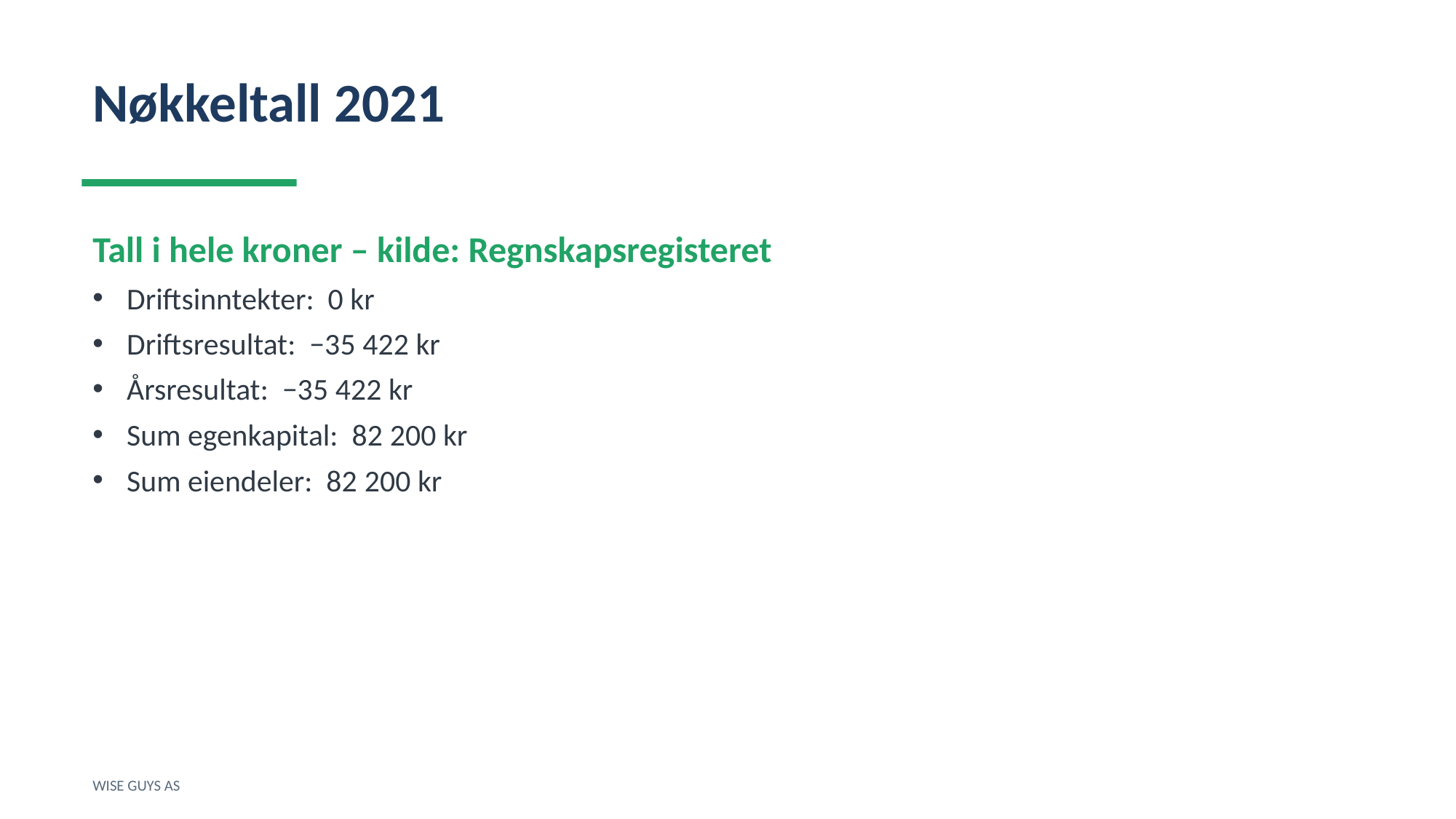

Nøkkeltall 2021

Tall i hele kroner – kilde: Regnskapsregisteret
Driftsinntekter:  0 kr
Driftsresultat:  −35 422 kr
Årsresultat:  −35 422 kr
Sum egenkapital:  82 200 kr
Sum eiendeler:  82 200 kr
WISE GUYS AS